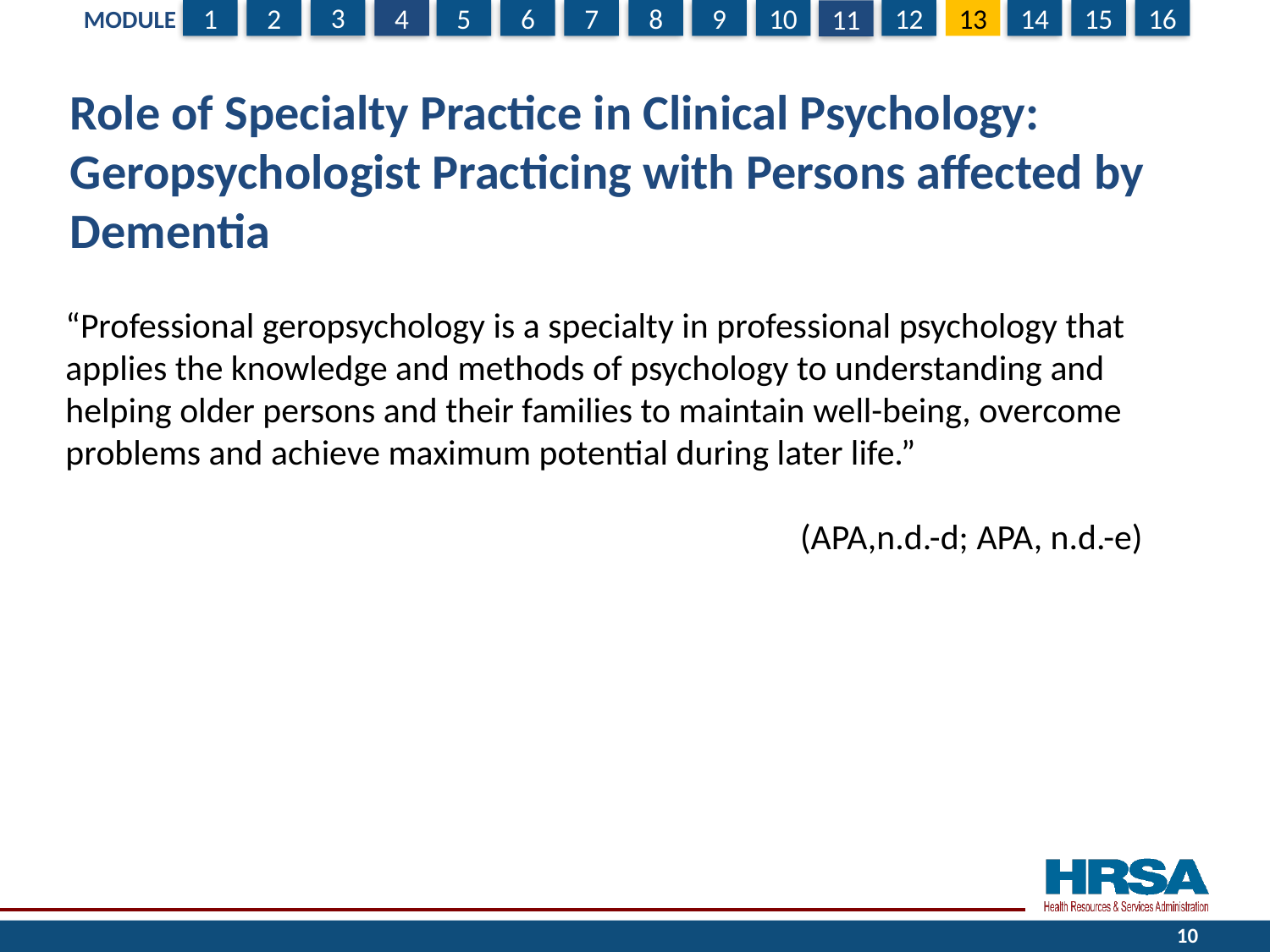

# Role of Specialty Practice in Clinical Psychology: Geropsychologist Practicing with Persons affected by Dementia
“Professional geropsychology is a specialty in professional psychology that applies the knowledge and methods of psychology to understanding and helping older persons and their families to maintain well-being, overcome problems and achieve maximum potential during later life.”
(APA,n.d.-d; APA, n.d.-e)